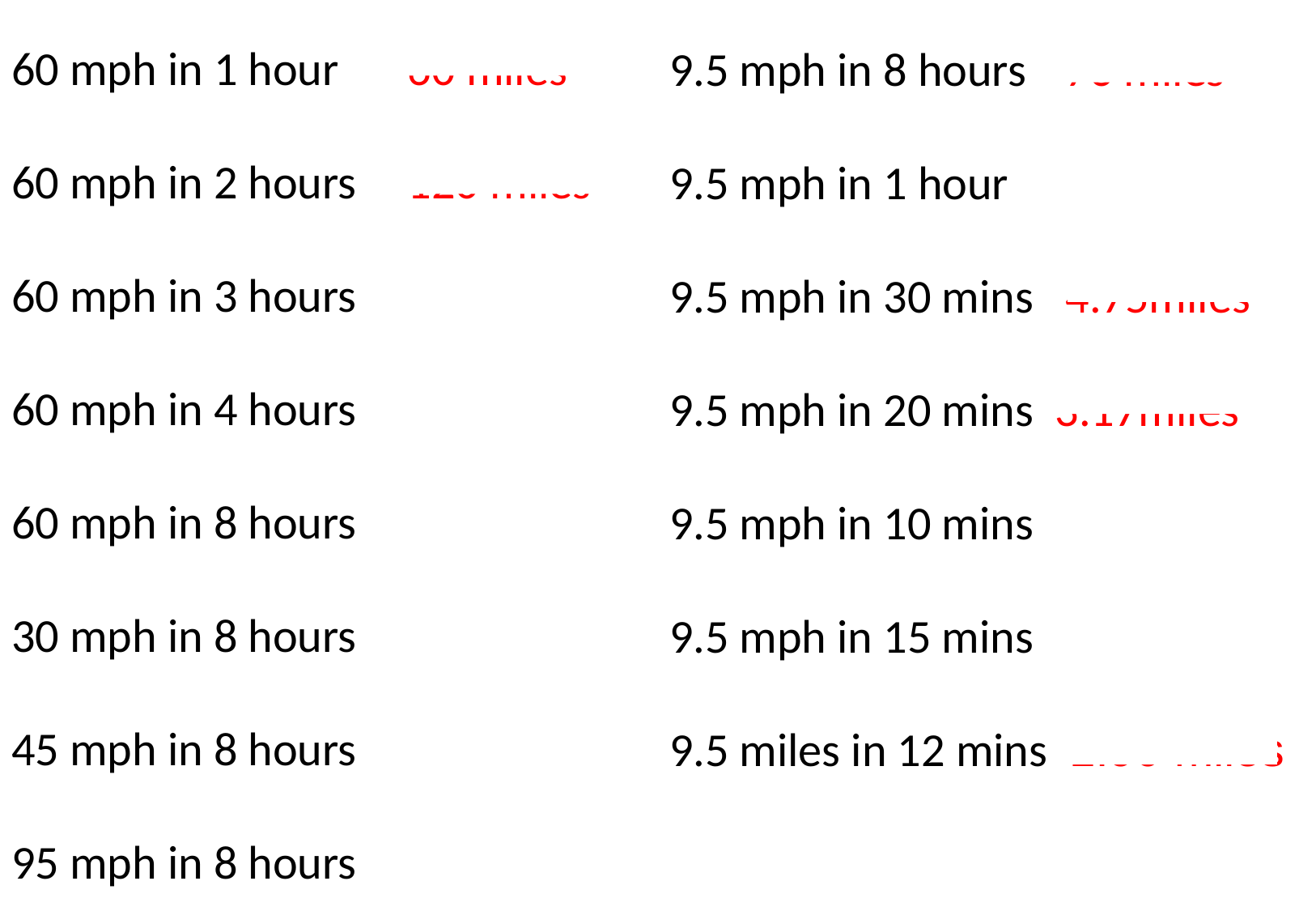

60 mph in 1 hour   	   60 miles
60 mph in 2 hours	   120 miles
60 mph in 3 hours	   180 miles
60 mph in 4 hours	   240 miles
60 mph in 8 hours	   480 miles
30 mph in 8 hours	   240 miles
45 mph in 8 hours	   360 miles
95 mph in 8 hours	   760 miles
9.5 mph in 8 hours	   76 miles
9.5 mph in 1 hour	   9.5 miles
9.5 mph in 30 mins   4.75miles
9.5 mph in 20 mins  3.17miles
9.5 mph in 10 mins  1.58 miles
9.5 mph in 15 mins  2.37 miles
9.5 miles in 12 mins  1.90 miles